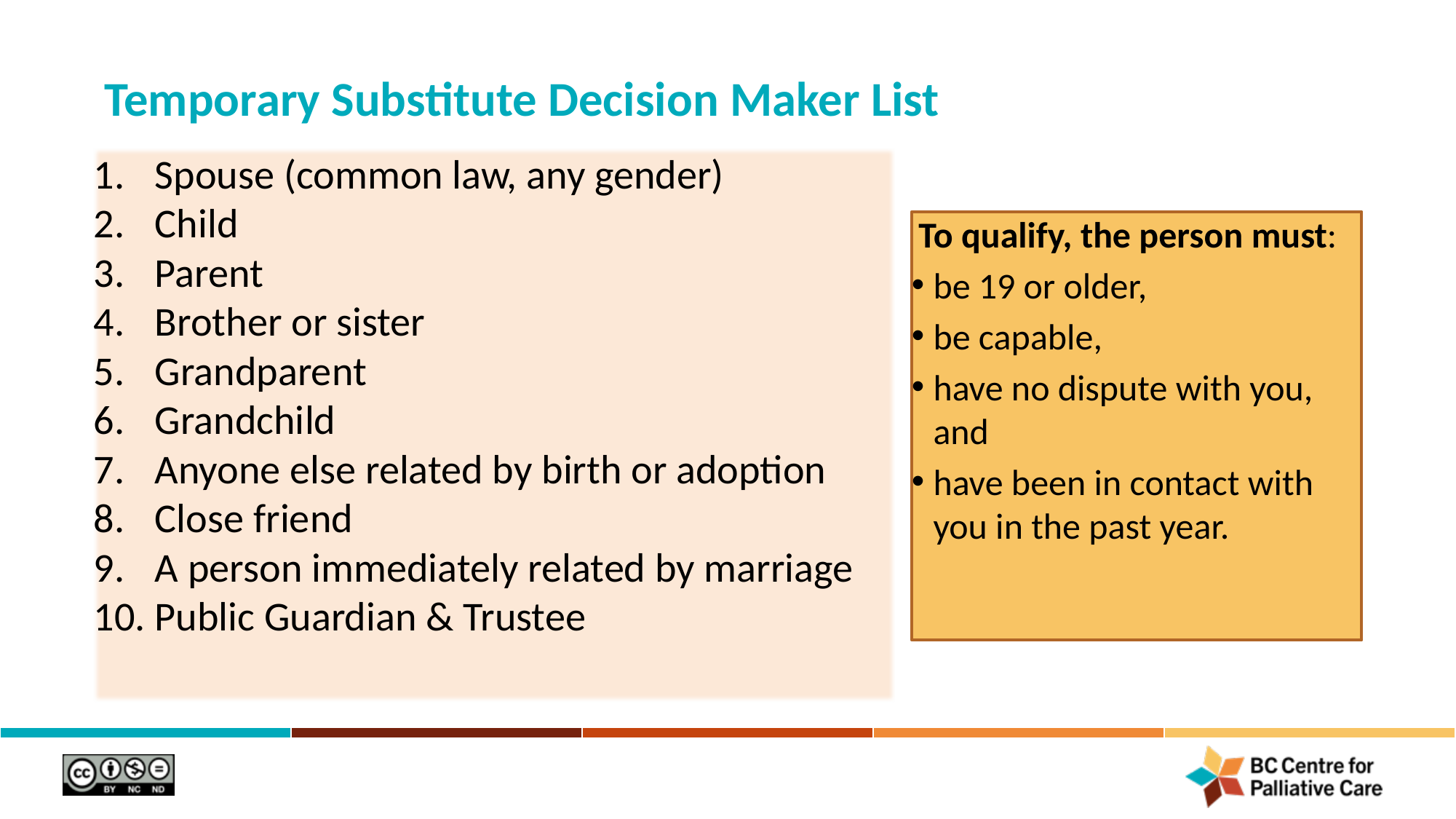

Temporary Substitute Decision Maker List
Spouse (common law, any gender)
Child
Parent
Brother or sister
Grandparent
Grandchild
Anyone else related by birth or adoption
Close friend
A person immediately related by marriage
Public Guardian & Trustee
 To qualify, the person must:
be 19 or older,
be capable,
have no dispute with you, and
have been in contact with you in the past year.